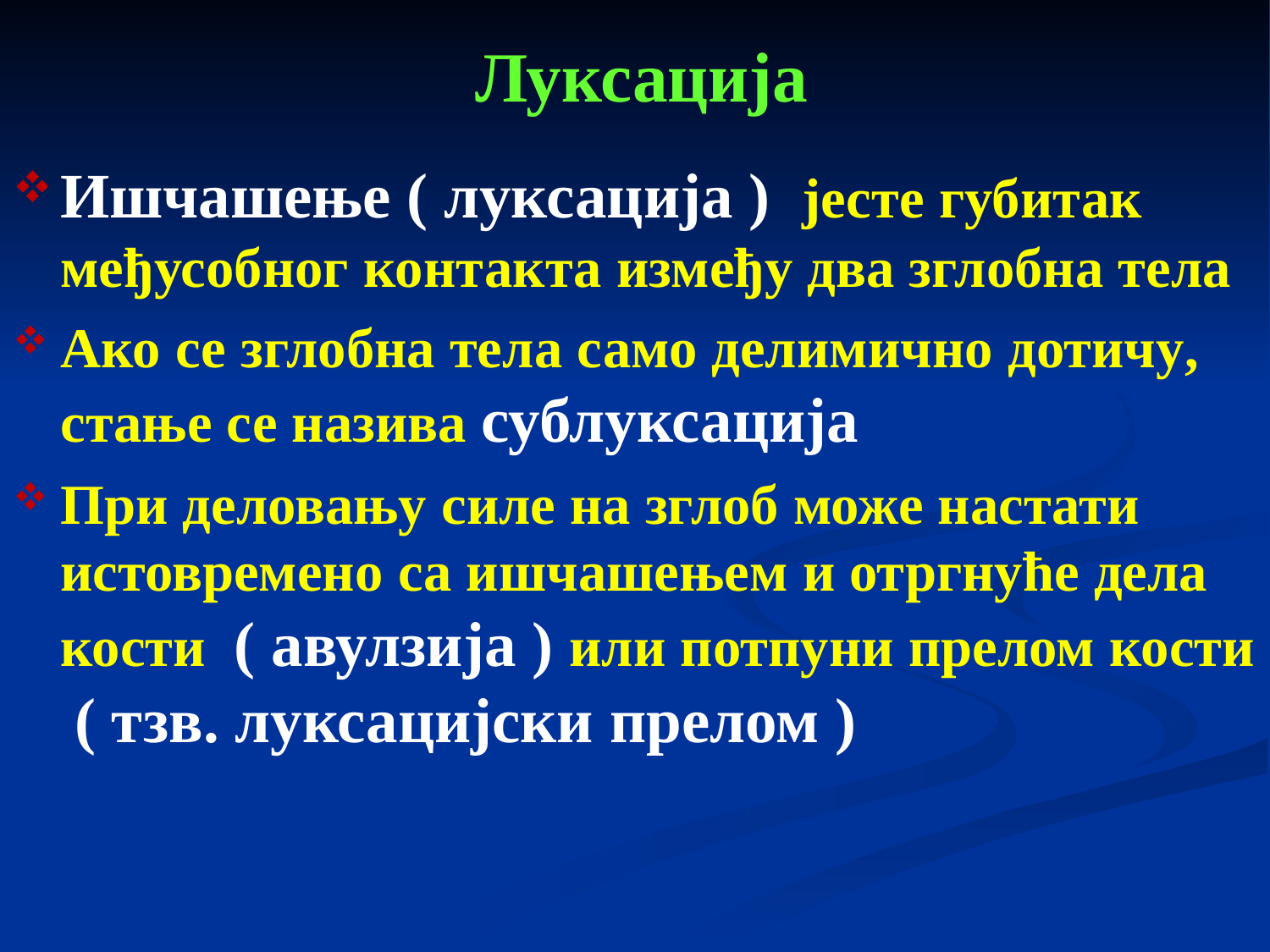

# Луксација
Ишчашење ( луксација )  јесте губитак међусобног контакта између два зглобна тела
Ако се зглобна тела само делимично дотичу, стање се назива сублуксација
При деловању силе на зглоб може настати истовремено са ишчашењем и отргнуће дела кости  ( авулзија ) или потпуни прелом кости  ( тзв. луксацијски прелом )